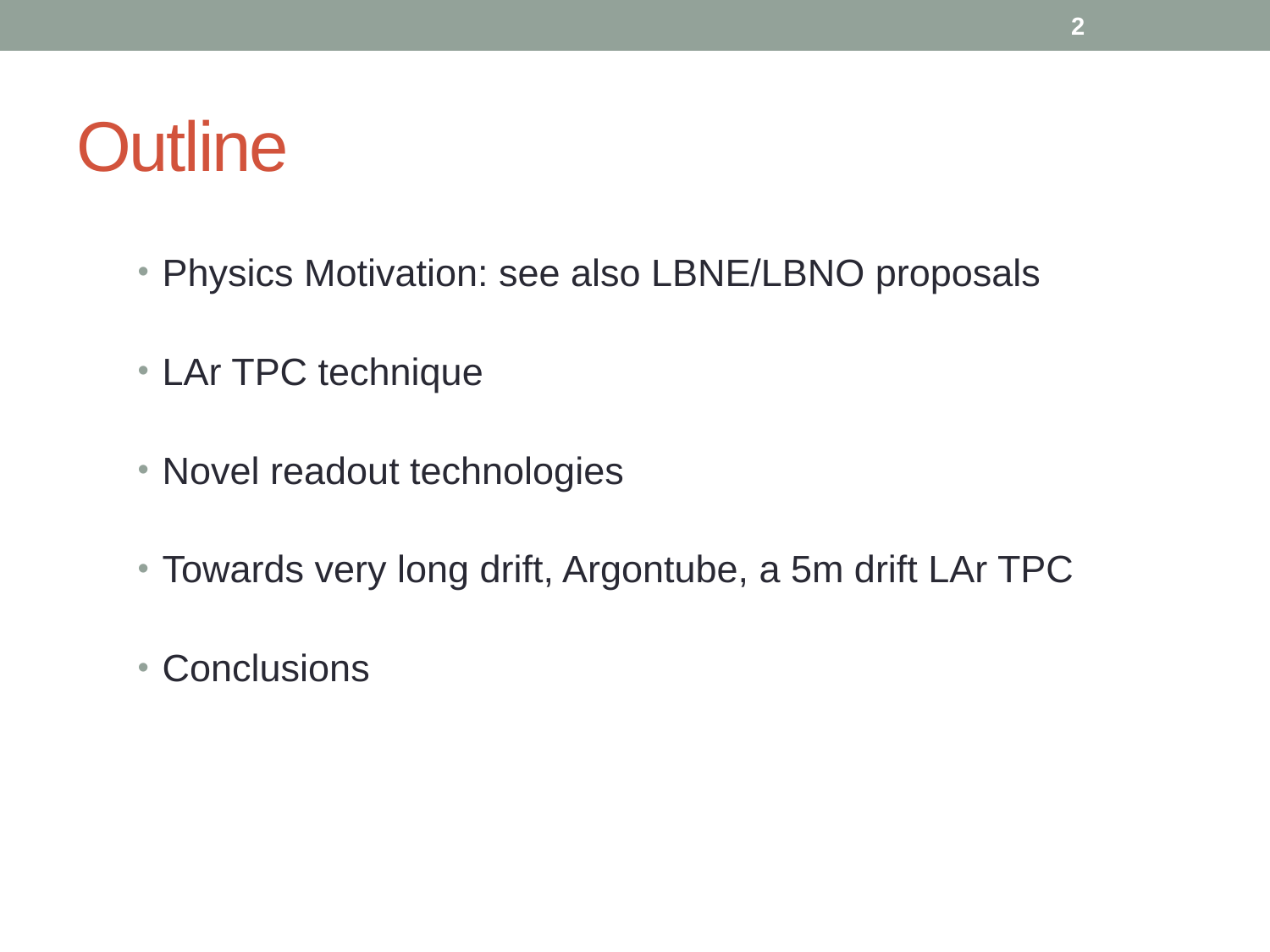

2
# Outline
Physics Motivation: see also LBNE/LBNO proposals
LAr TPC technique
Novel readout technologies
Towards very long drift, Argontube, a 5m drift LAr TPC
Conclusions